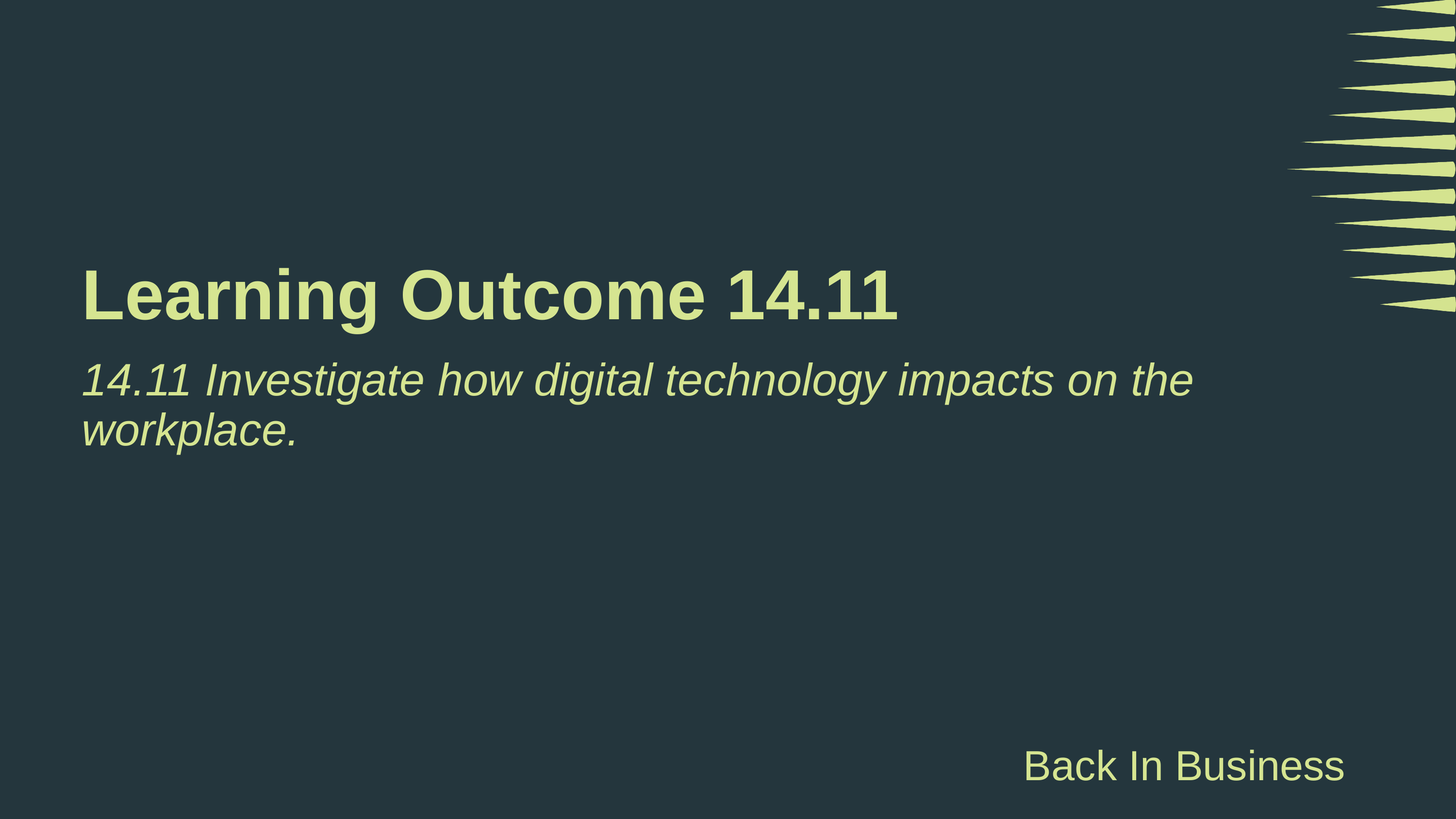

Learning Outcome 14.11
14.11 Investigate how digital technology impacts on the workplace.
Back In Business